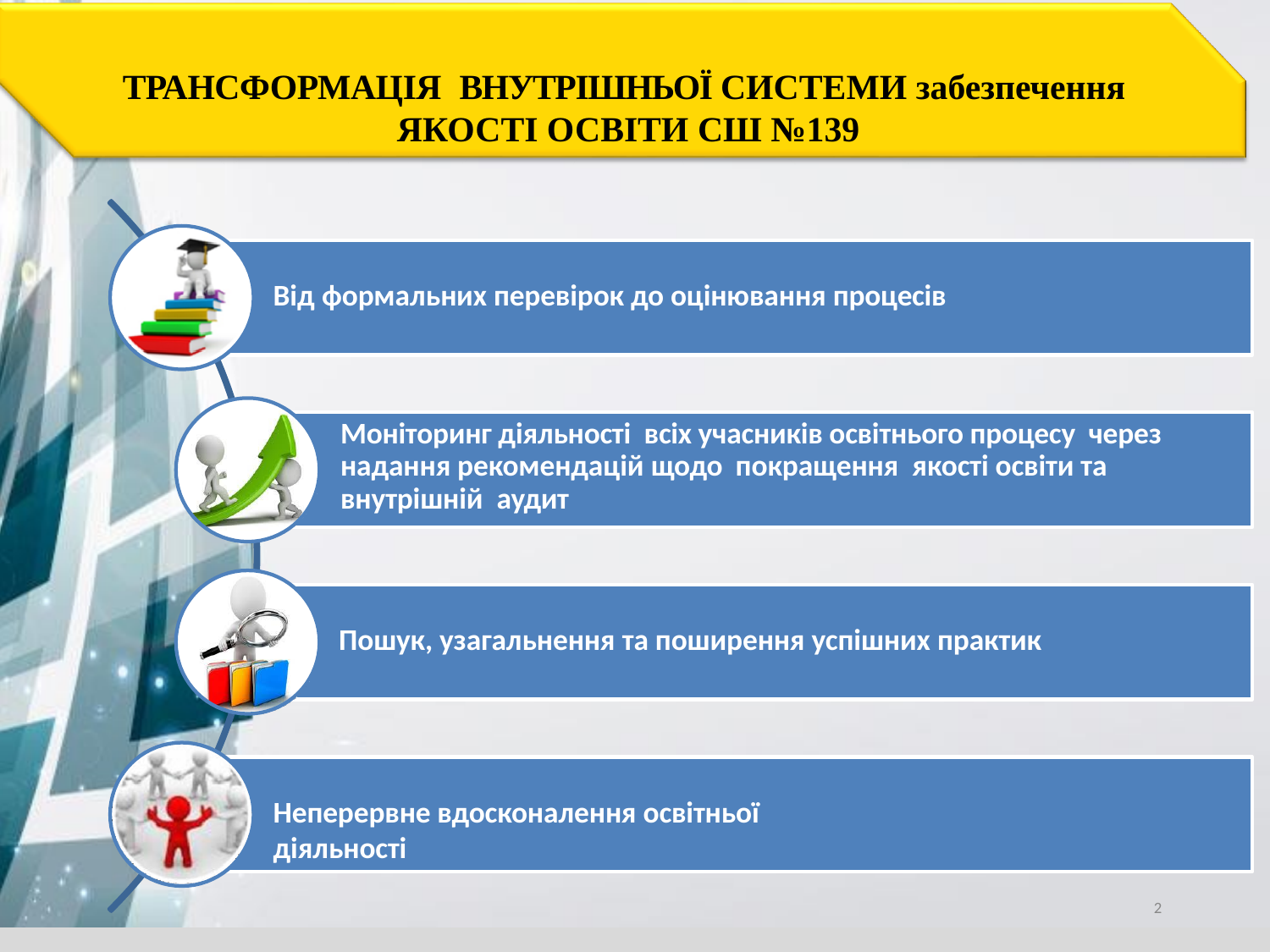

# ТРАНСФОРМАЦІЯ  ВНУТРІШНЬОЇ СИСТЕМИ забезпечення  ЯКОСТІ ОСВІТИ СШ №139

Від формальних перевірок до оцінювання процесів

Моніторинг діяльності  всіх учасників освітнього процесу  через надання рекомендацій щодо  покращення  якості освіти та  внутрішній  аудит

Пошук, узагальнення та поширення успішних практик

Неперервне вдосконалення освітньої діяльності
2